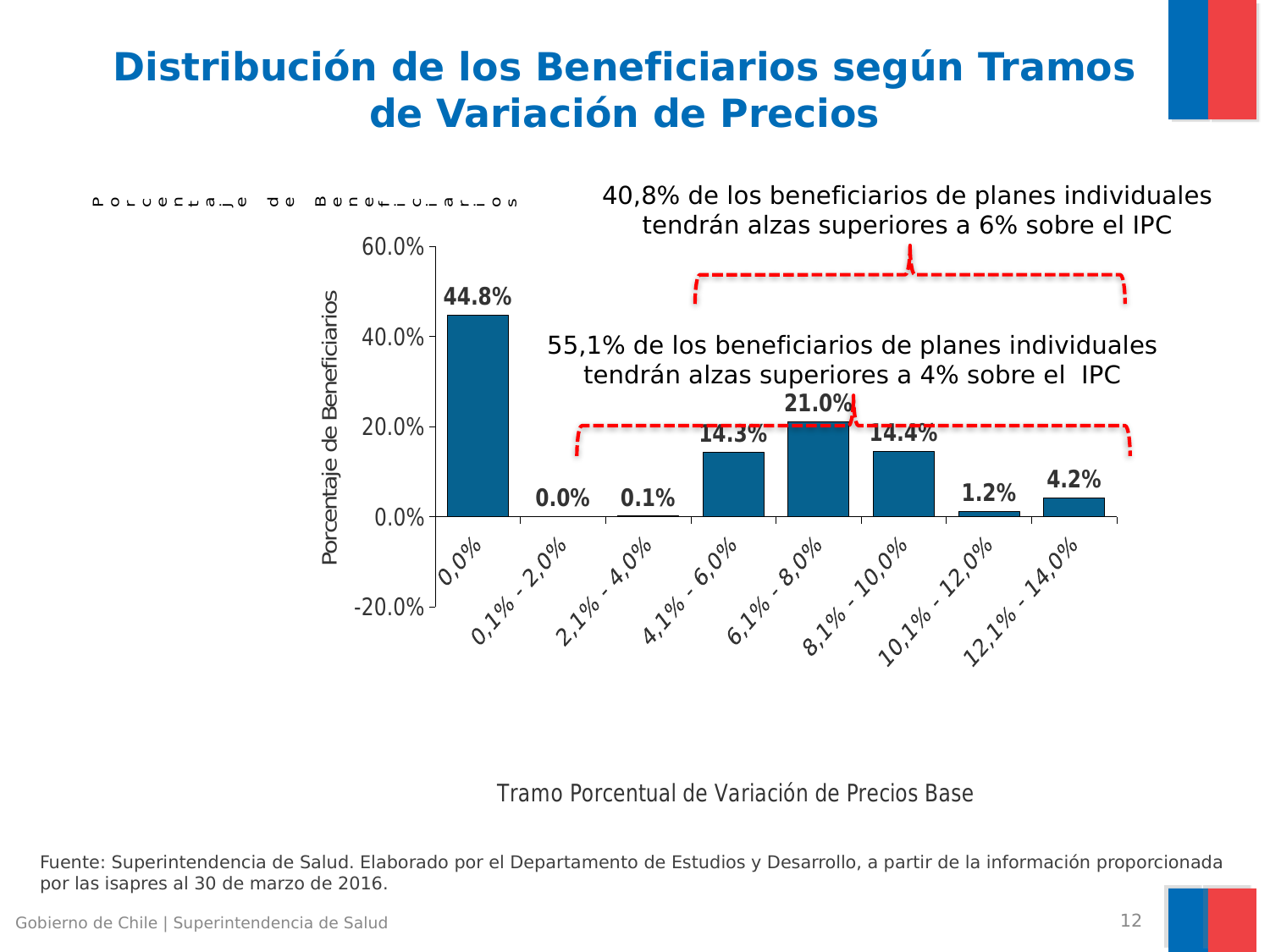

Distribución de los Beneficiarios según Tramos de Variación de Precios

40,8% de los beneficiarios de planes individuales tendrán alzas superiores a 6% sobre el IPC

### Chart

| Category | Beneficiarios |
|---|---|
| 0,0% | 0.4476505551640809 |
| 0,1% - 2,0% | 0.0 |
| 2,1% - 4,0% | 0.0011203472578862228 |
| 4,1% - 6,0% | 0.14282586280340942 |
| 6,1% - 8,0% | 0.2101329553944538 |
| 8,1% - 10,0% | 0.1444153160792557 |
| 10,1% - 12,0% | 0.012281686552249918 |
| 12,1% - 14,0% | 0.04157327674866401 |
55,1% de los beneficiarios de planes individuales tendrán alzas superiores a 4% sobre el  IPC
Fuente: Superintendencia de Salud. Elaborado por el Departamento de Estudios y Desarrollo, a partir de la información proporcionada por las isapres al 30 de marzo de 2016.
Gobierno de Chile | Superintendencia de Salud
12